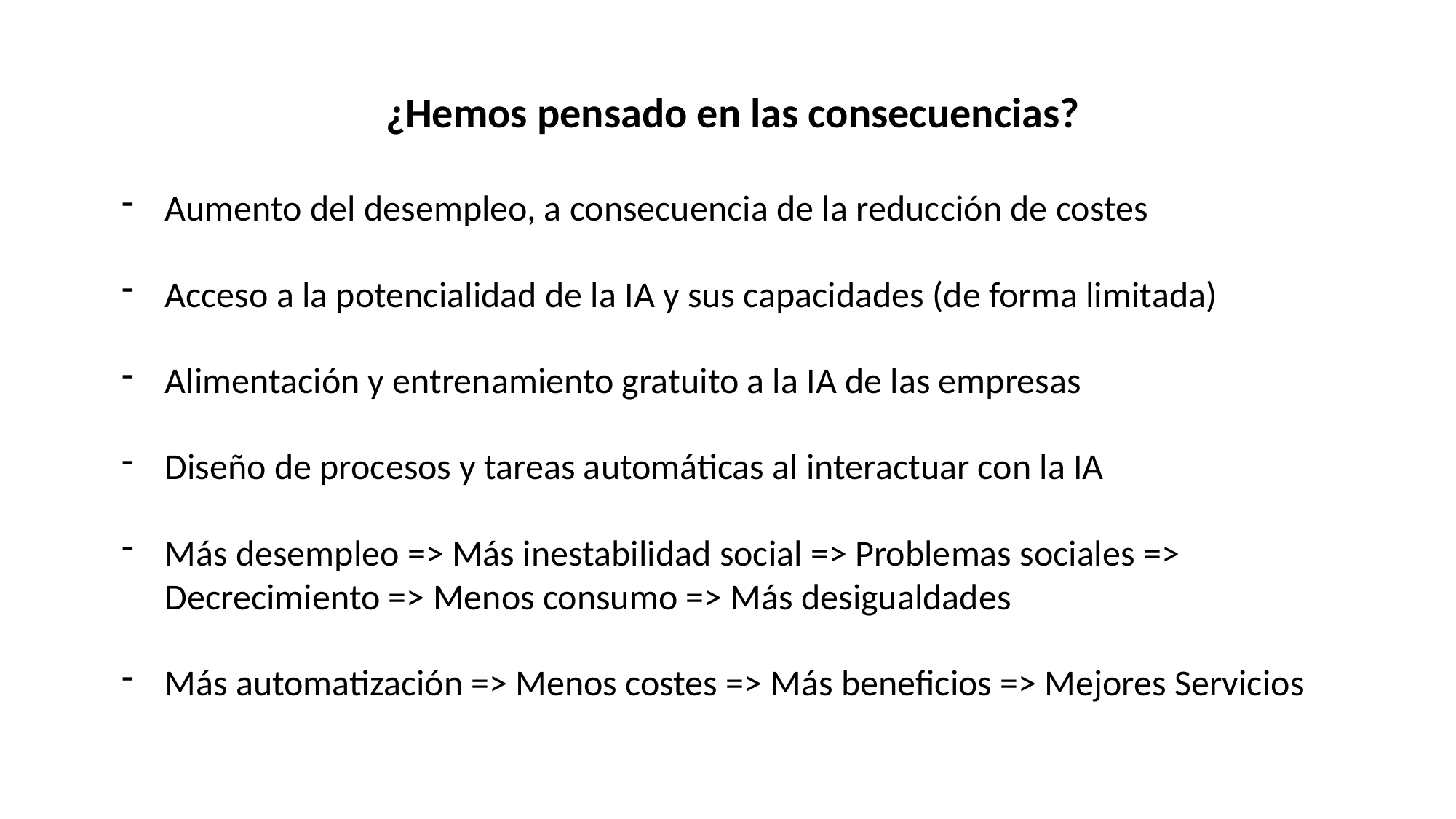

¿Hemos pensado en las consecuencias?
Aumento del desempleo, a consecuencia de la reducción de costes
Acceso a la potencialidad de la IA y sus capacidades (de forma limitada)
Alimentación y entrenamiento gratuito a la IA de las empresas
Diseño de procesos y tareas automáticas al interactuar con la IA
Más desempleo => Más inestabilidad social => Problemas sociales => Decrecimiento => Menos consumo => Más desigualdades
Más automatización => Menos costes => Más beneficios => Mejores Servicios